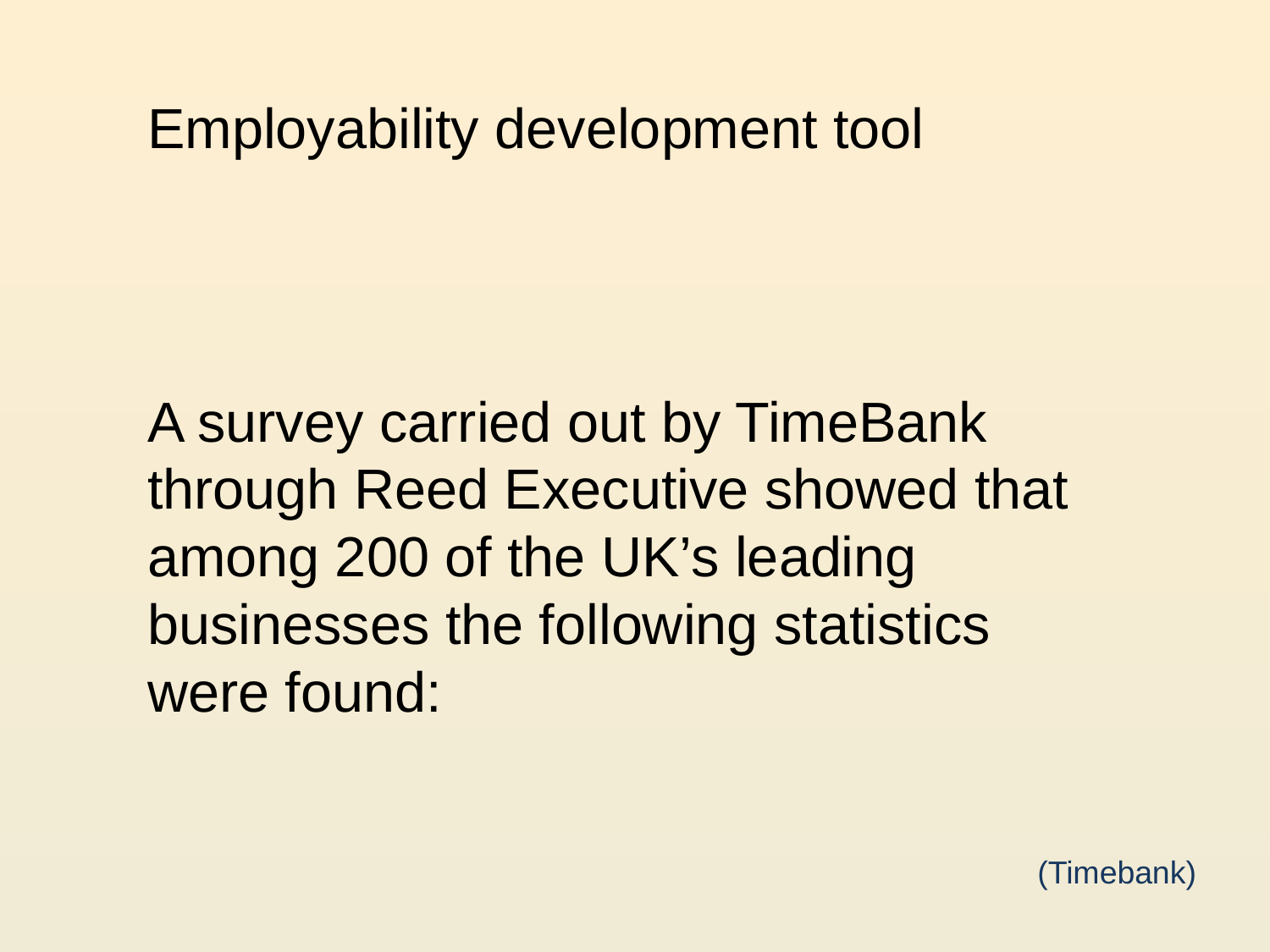

Employability development tool

A survey carried out by TimeBank through Reed Executive showed that among 200 of the UK’s leading businesses the following statistics were found:
(Timebank)